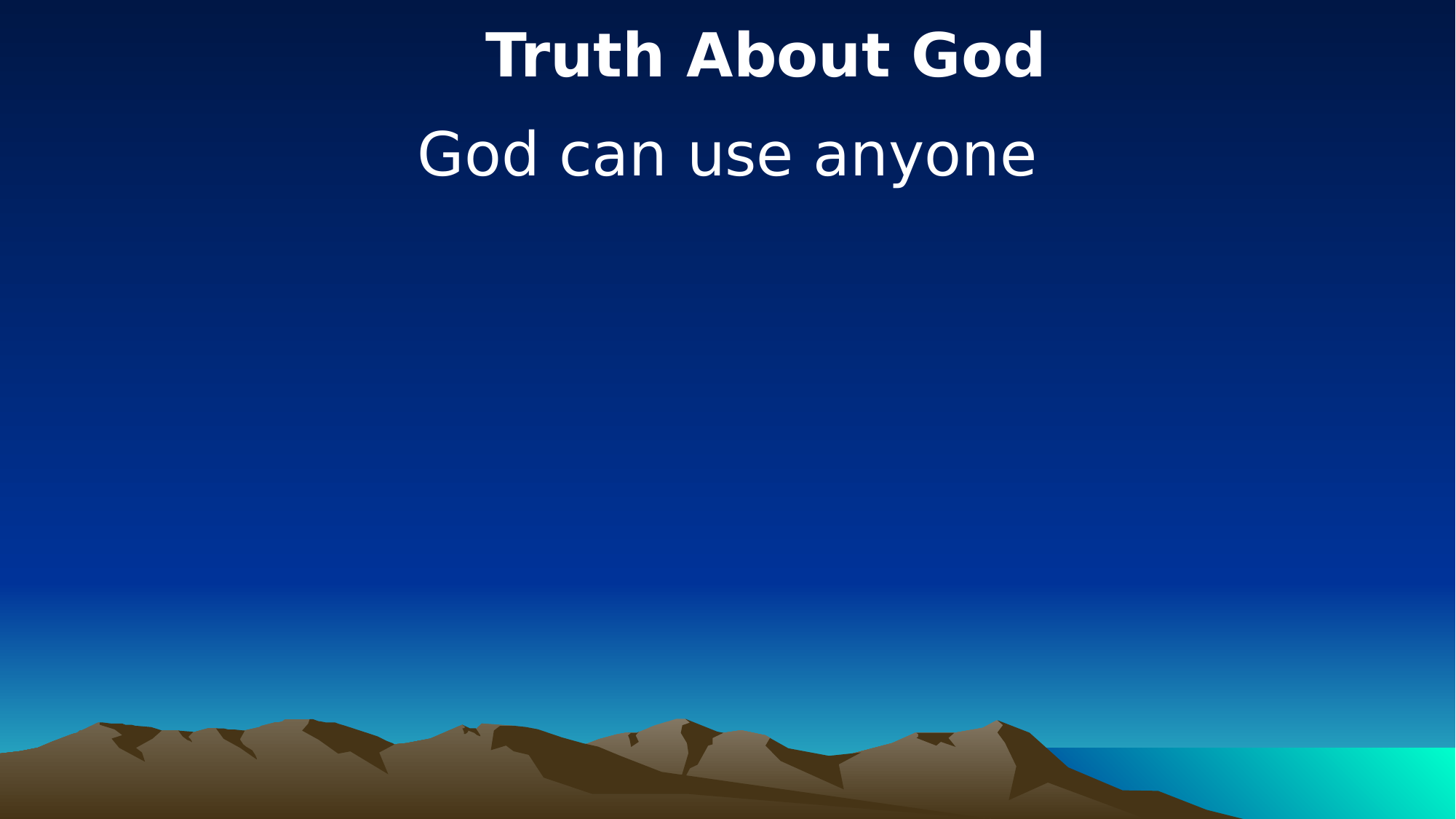

Truth About God
God can use anyone